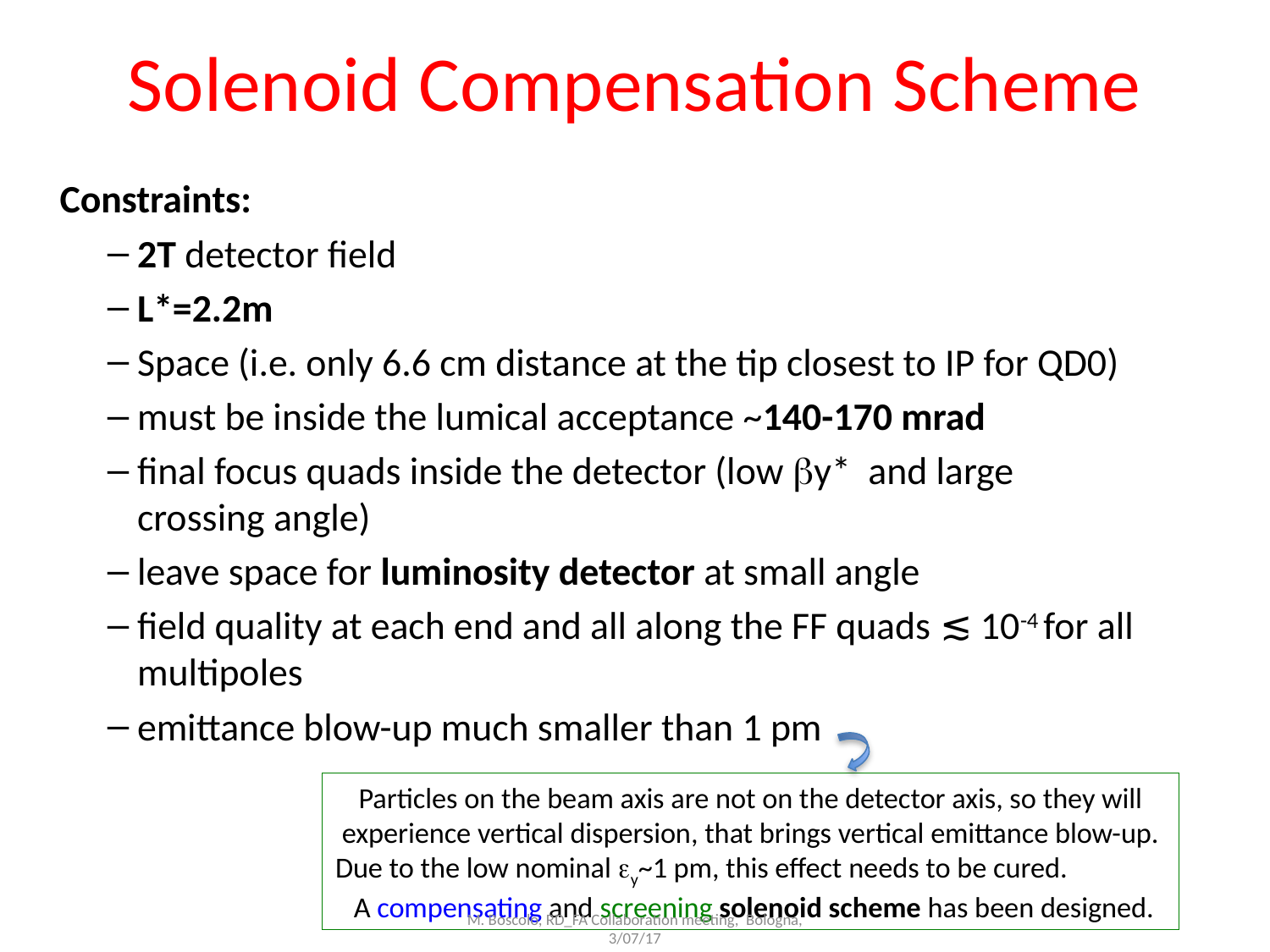

# Solenoid Compensation Scheme
Constraints:
2T detector field
L*=2.2m
Space (i.e. only 6.6 cm distance at the tip closest to IP for QD0)
must be inside the lumical acceptance ~140-170 mrad
final focus quads inside the detector (low βy*  and large crossing angle)
leave space for luminosity detector at small angle
field quality at each end and all along the FF quads ≲ 10-4 for all multipoles
emittance blow-up much smaller than 1 pm

Particles on the beam axis are not on the detector axis, so they will experience vertical dispersion, that brings vertical emittance blow-up. Due to the low nominal εy~1 pm, this effect needs to be cured.                 A compensating and screening solenoid scheme has been designed.
M. Boscolo, RD_FA Collaboration meeting,  Bologna, 3/07/17